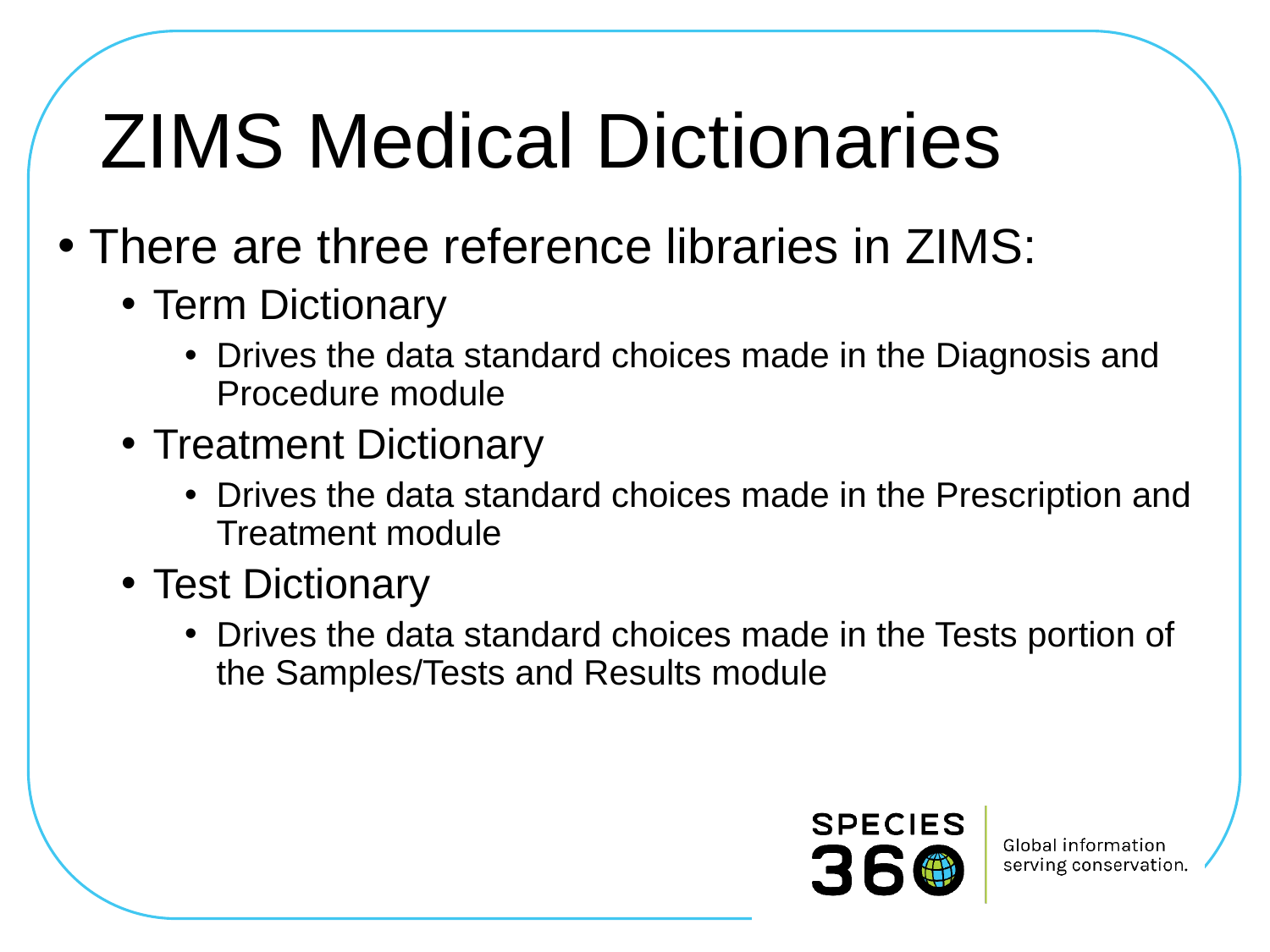

# ZIMS Medical Dictionaries
There are three reference libraries in ZIMS:
Term Dictionary
Drives the data standard choices made in the Diagnosis and Procedure module
Treatment Dictionary
Drives the data standard choices made in the Prescription and Treatment module
Test Dictionary
Drives the data standard choices made in the Tests portion of the Samples/Tests and Results module